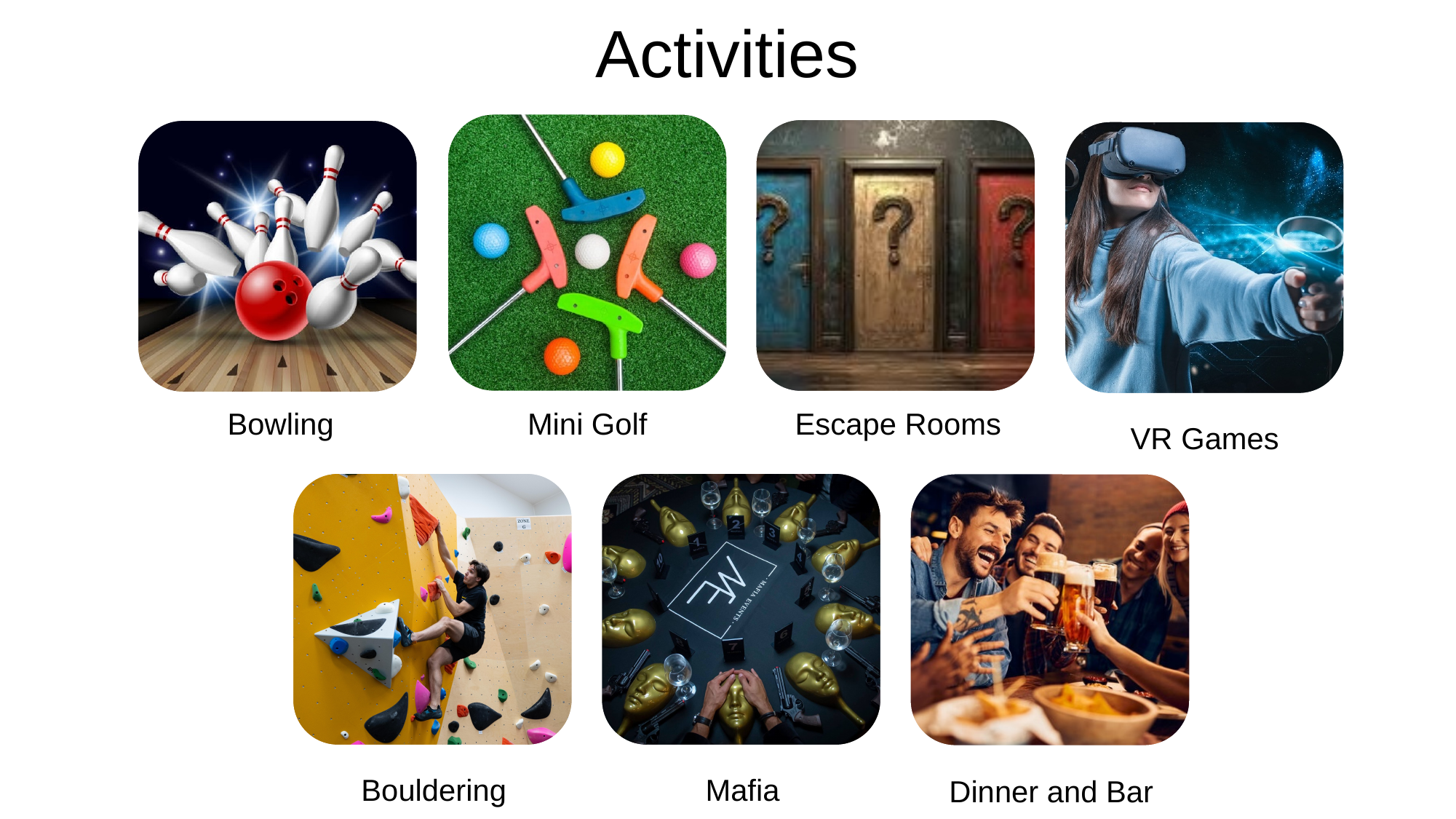

# Activities
Bowling
Mini Golf
Escape Rooms
VR Games
Bouldering
Mafia
Dinner and Bar